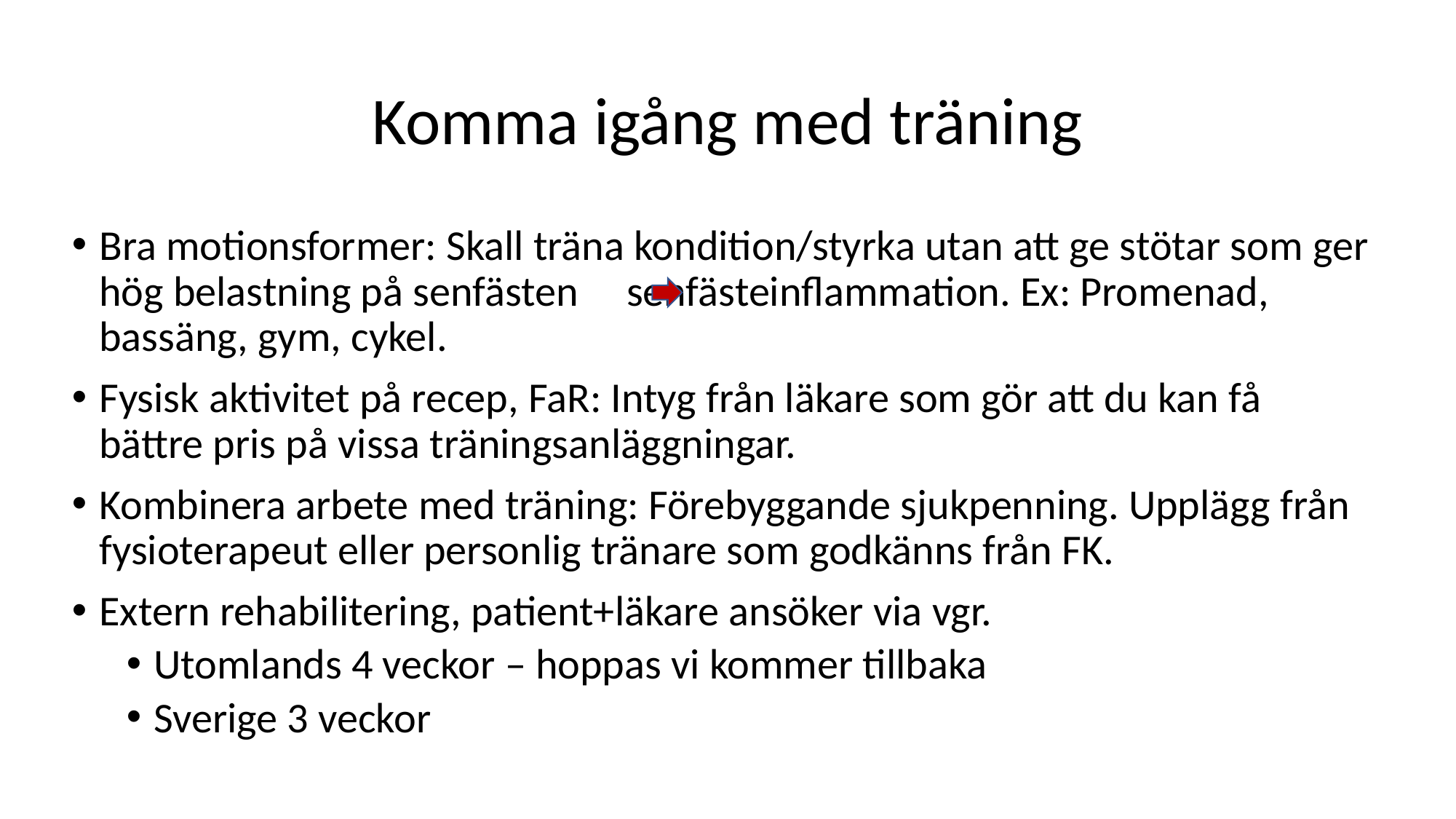

# Komma igång med träning
Bra motionsformer: Skall träna kondition/styrka utan att ge stötar som ger hög belastning på senfästen     senfästeinflammation. Ex: Promenad, bassäng, gym, cykel.
Fysisk aktivitet på recep, FaR: Intyg från läkare som gör att du kan få bättre pris på vissa träningsanläggningar.
Kombinera arbete med träning: Förebyggande sjukpenning. Upplägg från fysioterapeut eller personlig tränare som godkänns från FK.
Extern rehabilitering, patient+läkare ansöker via vgr.
Utomlands 4 veckor – hoppas vi kommer tillbaka
Sverige 3 veckor